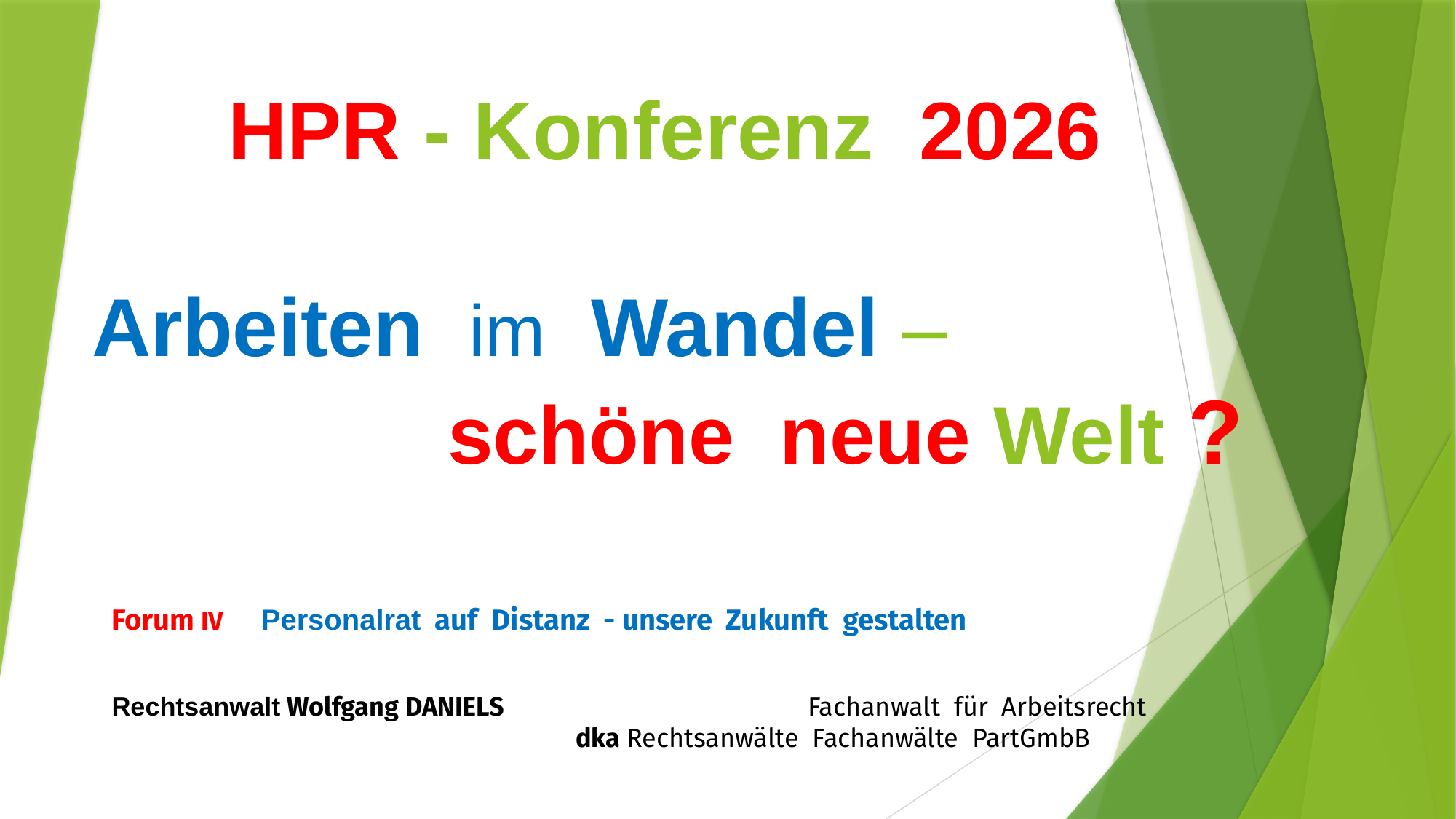

# HPR - Konferenz  2026 Arbeiten  im  Wandel – schöne  neue Welt ?

Forum IV      Personalrat  auf  Distanz  - unsere  Zukunft  gestalten

Rechtsanwalt Wolfgang DANIELS                                            Fachanwalt  für  Arbeitsrecht                                                  							                            dka Rechtsanwälte  Fachanwälte  PartGmbB